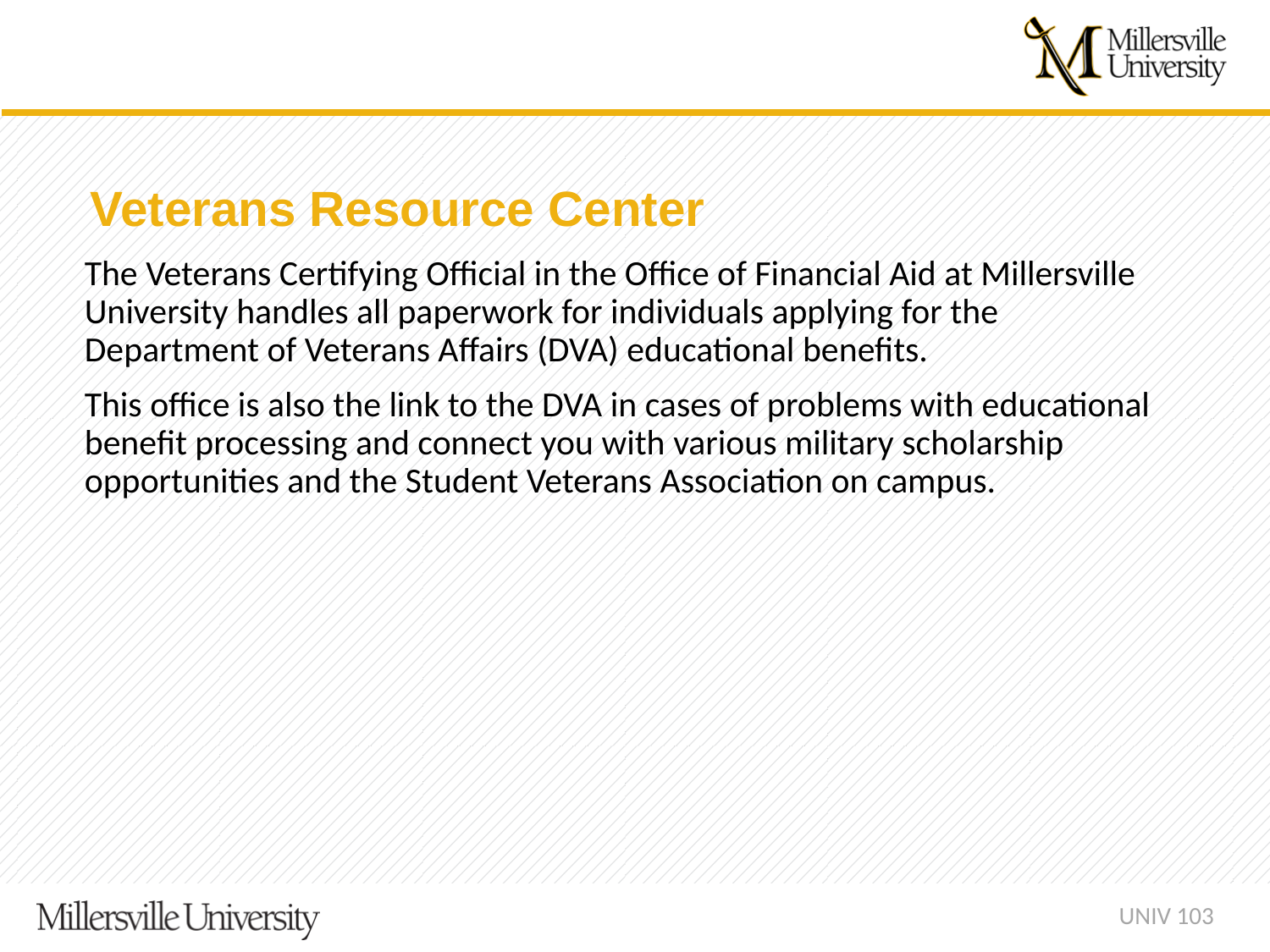

Veterans Resource Center
The Veterans Certifying Official in the Office of Financial Aid at Millersville University handles all paperwork for individuals applying for the Department of Veterans Affairs (DVA) educational benefits.
This office is also the link to the DVA in cases of problems with educational benefit processing and connect you with various military scholarship opportunities and the Student Veterans Association on campus.
UNIV 103